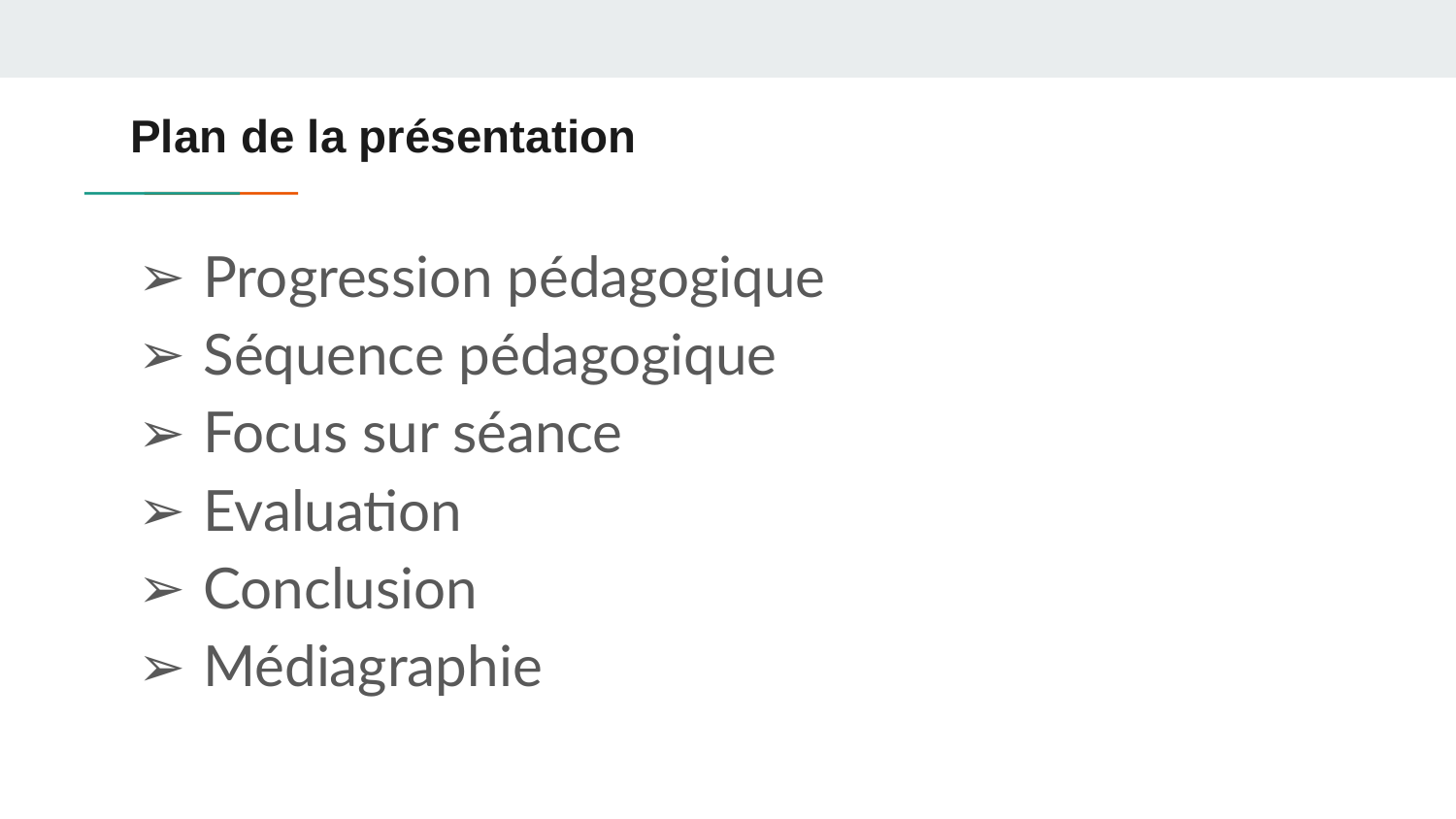

# Plan de la présentation
Progression pédagogique
Séquence pédagogique
Focus sur séance
Evaluation
Conclusion
Médiagraphie